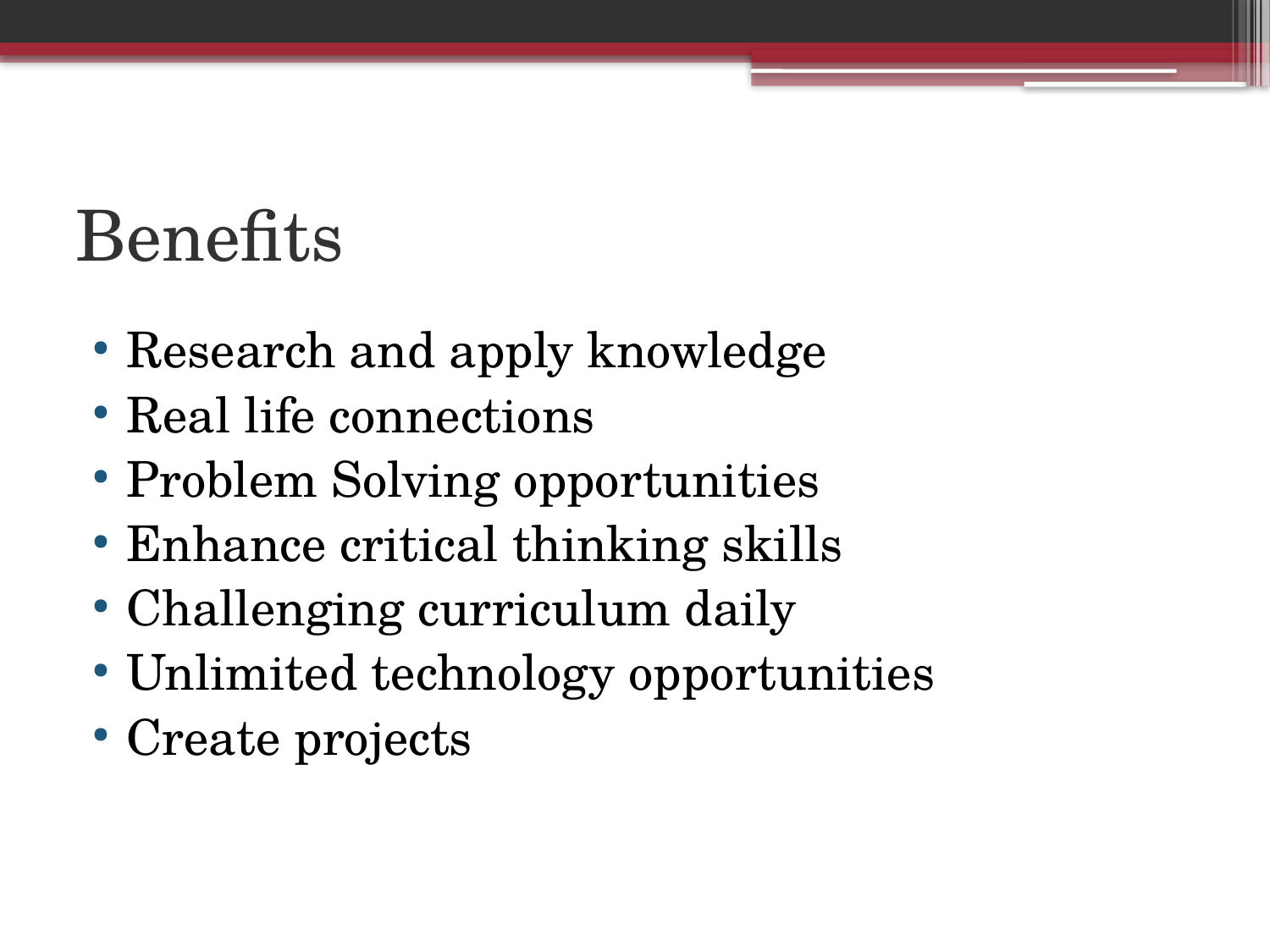

# Benefits
Research and apply knowledge
Real life connections
Problem Solving opportunities
Enhance critical thinking skills
Challenging curriculum daily
Unlimited technology opportunities
Create projects